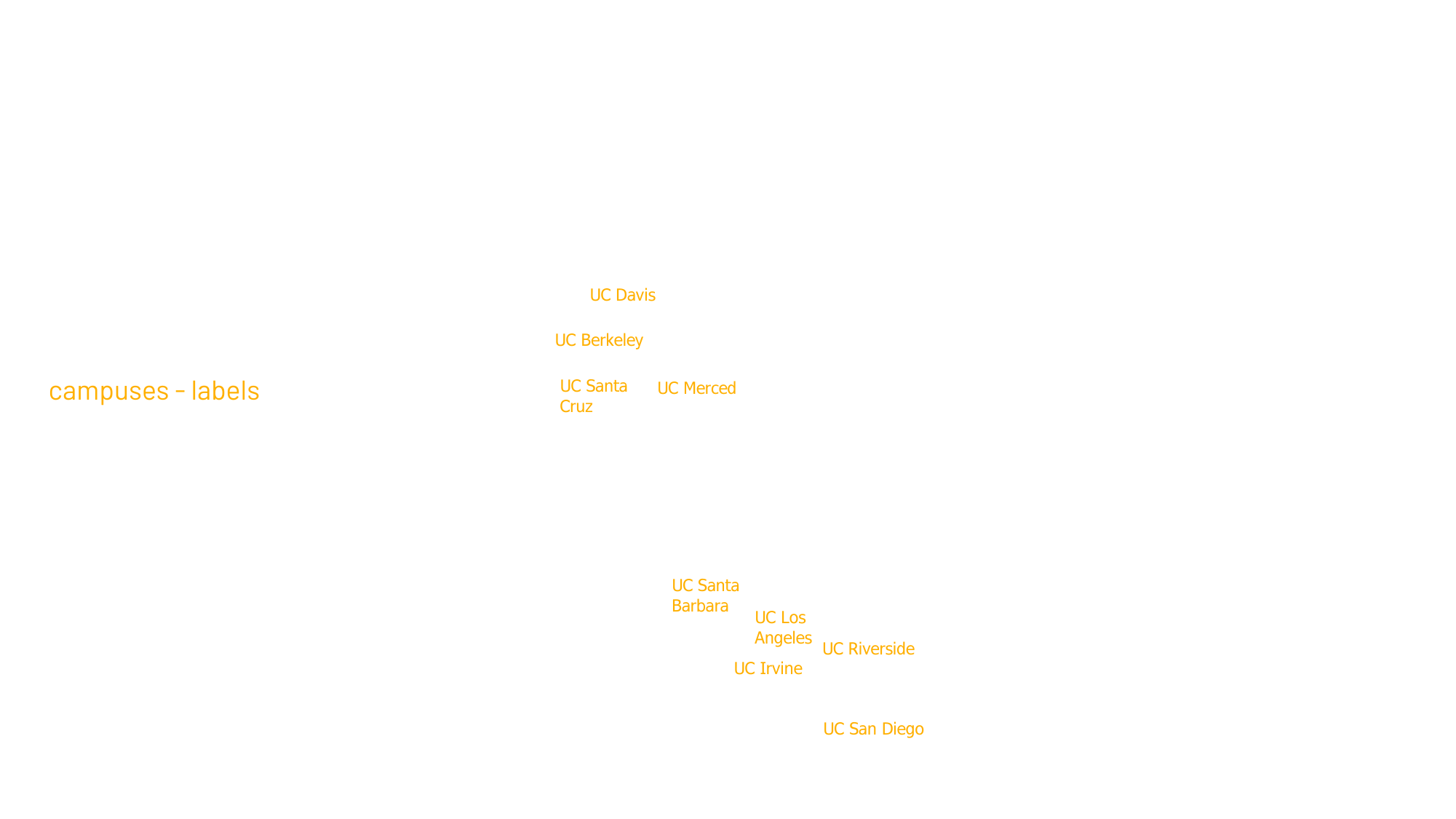

UC Davis
UC Berkeley
UC Santa
UC Merced
Cruz
UC Santa
Barbara
UC Los
Angeles
UC Riverside
UC Irvine
UC San Diego
campuses - labels